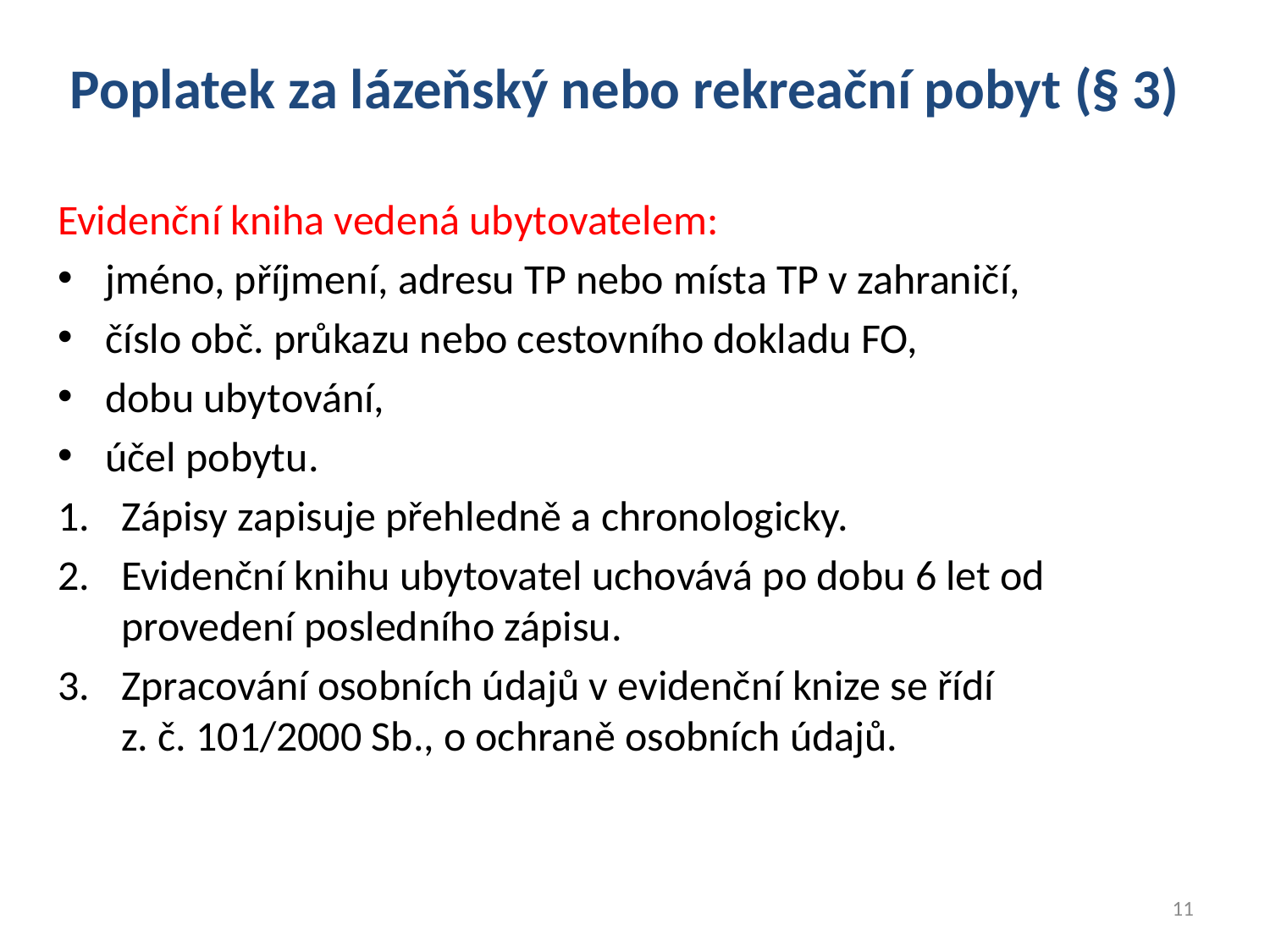

# Poplatek za lázeňský nebo rekreační pobyt (§ 3)
Evidenční kniha vedená ubytovatelem:
jméno, příjmení, adresu TP nebo místa TP v zahraničí,
číslo obč. průkazu nebo cestovního dokladu FO,
dobu ubytování,
účel pobytu.
Zápisy zapisuje přehledně a chronologicky.
Evidenční knihu ubytovatel uchovává po dobu 6 let od provedení posledního zápisu.
Zpracování osobních údajů v evidenční knize se řídí
z. č. 101/2000 Sb., o ochraně osobních údajů.
11